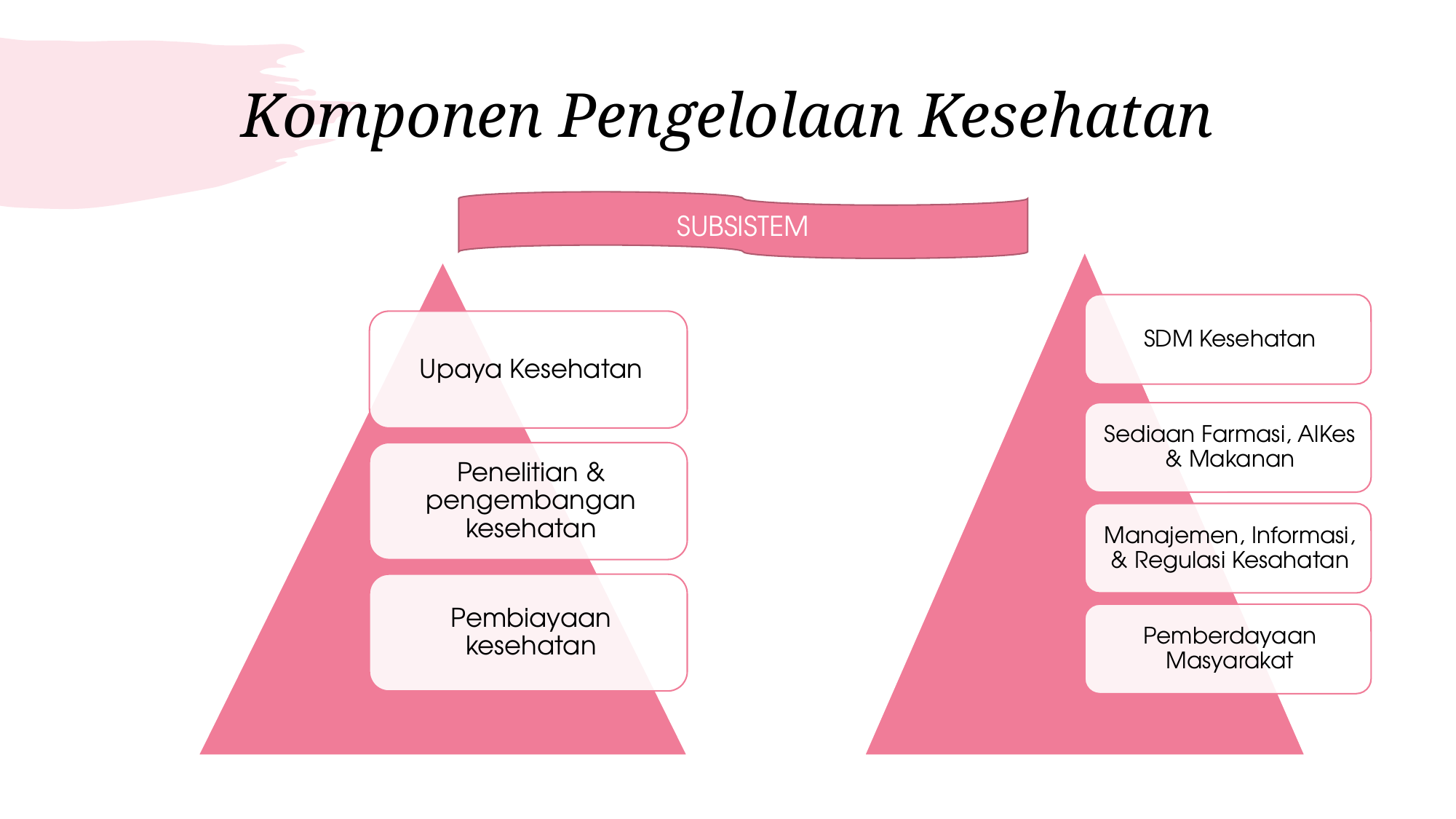

# Komponen Pengelolaan Kesehatan
SUBSISTEM
SDM Kesehatan
Sediaan Farmasi, AlKes & Makanan
Manajemen, Informasi, & Regulasi Kesahatan
Pemberdayaan Masyarakat
Upaya Kesehatan
Penelitian & pengembangan kesehatan
Pembiayaan kesehatan